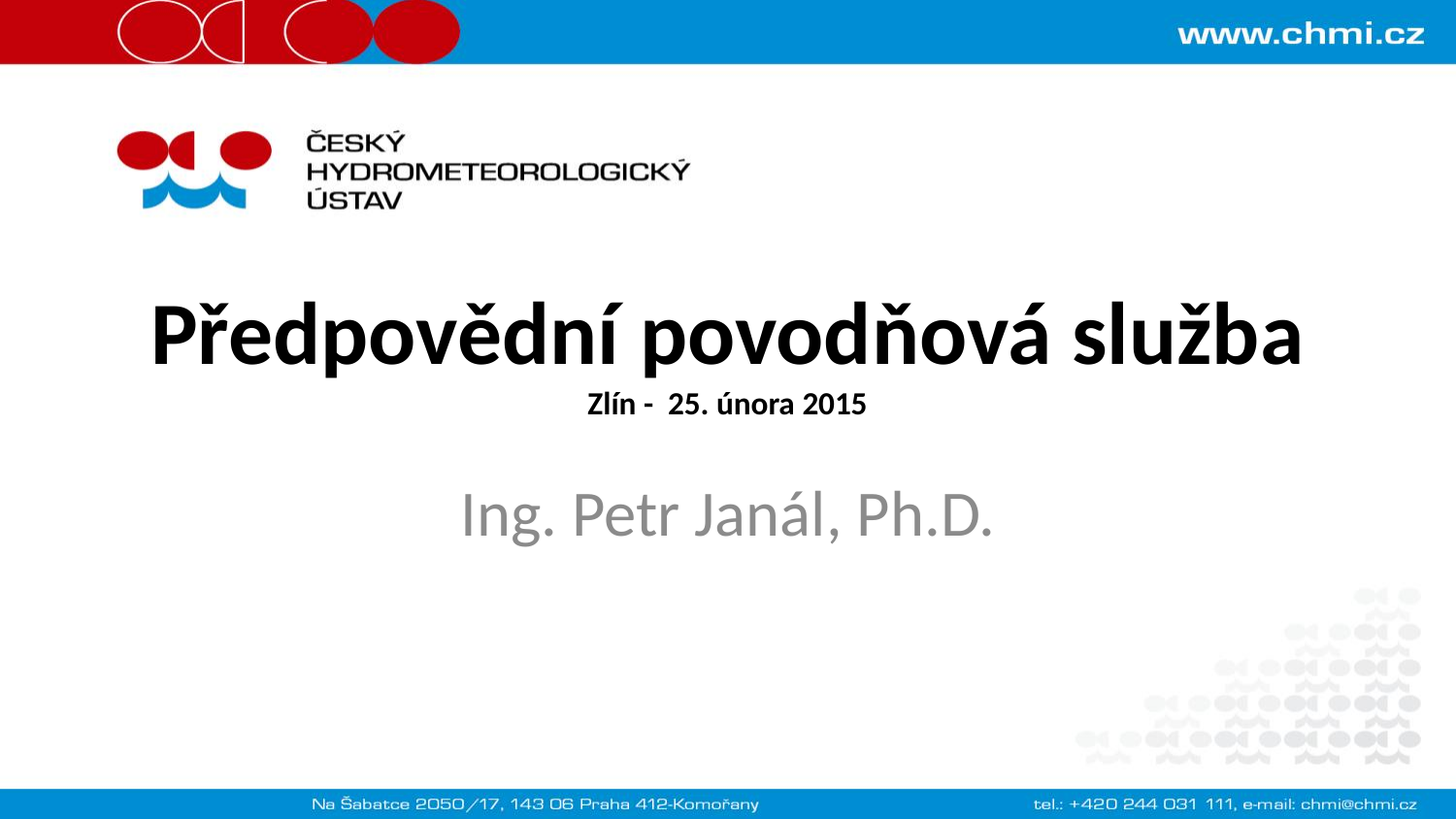

# Předpovědní povodňová služba Zlín -  25. února 2015
Ing. Petr Janál, Ph.D.